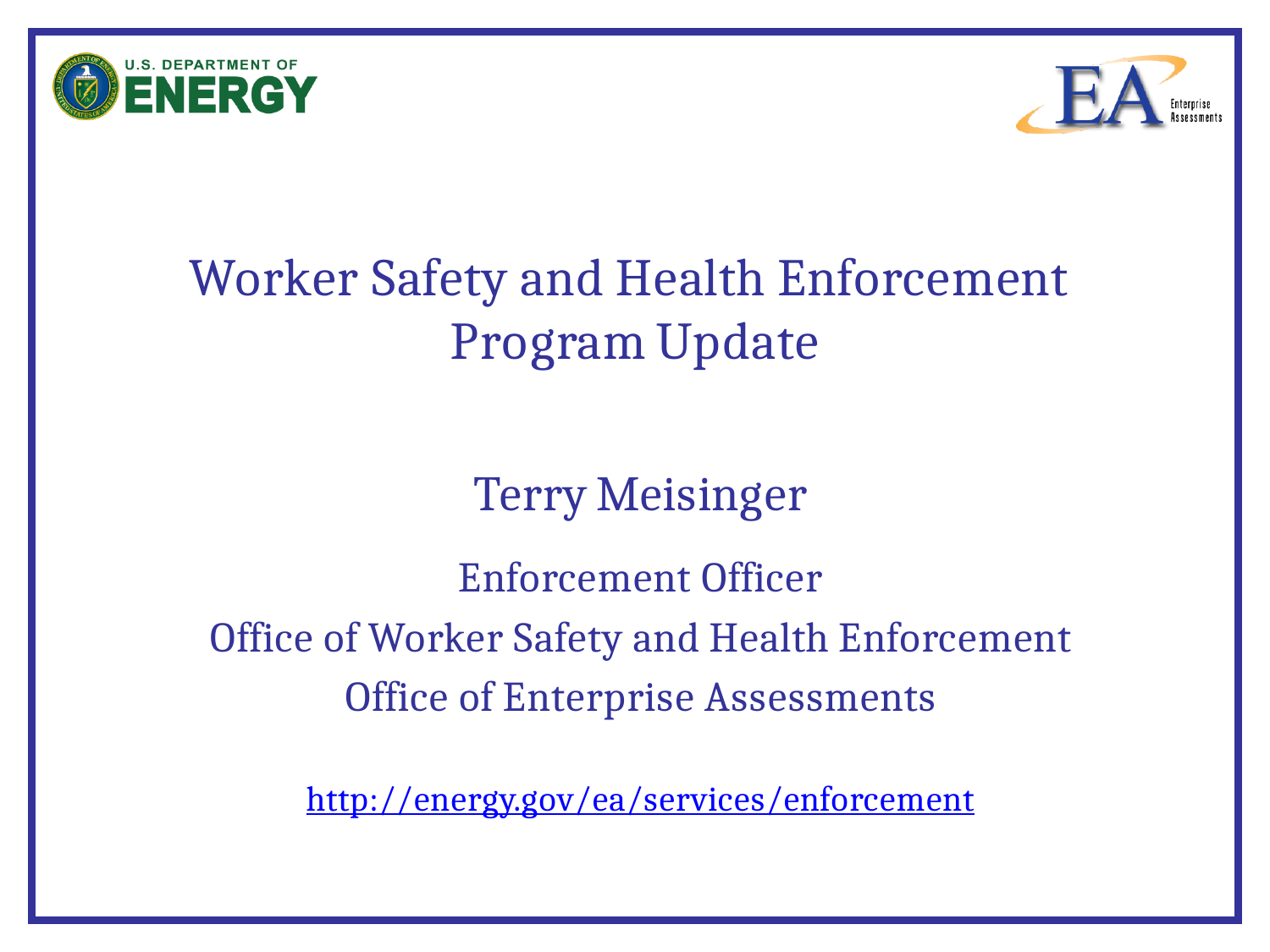

# Worker Safety and Health Enforcement Program Update
Terry Meisinger
Enforcement Officer
Office of Worker Safety and Health Enforcement
Office of Enterprise Assessments

http://energy.gov/ea/services/enforcement